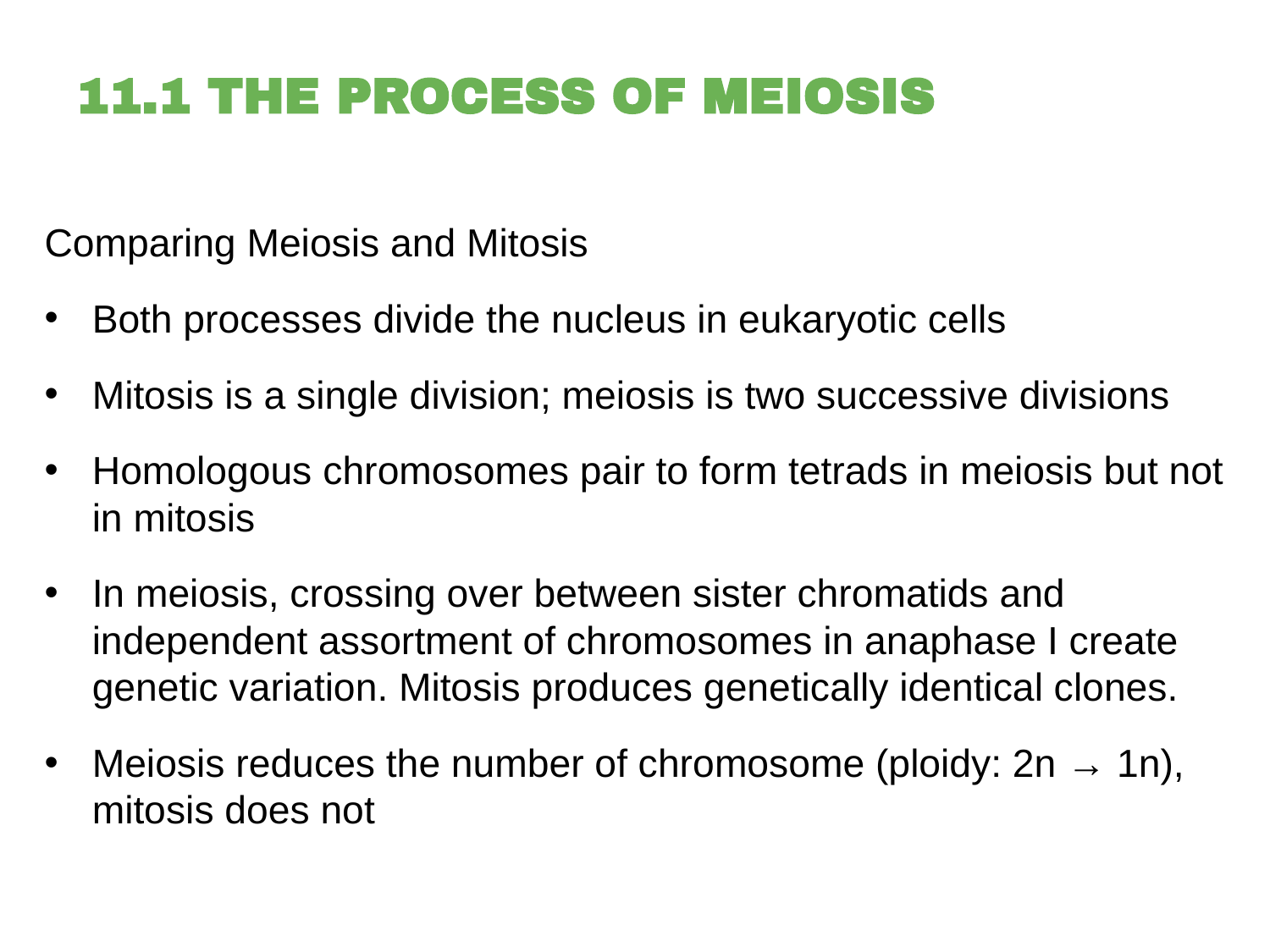

# 11.1 THE PROCESS OF MEIOSIS
Comparing Meiosis and Mitosis
Both processes divide the nucleus in eukaryotic cells
Mitosis is a single division; meiosis is two successive divisions
Homologous chromosomes pair to form tetrads in meiosis but not in mitosis
In meiosis, crossing over between sister chromatids and independent assortment of chromosomes in anaphase I create genetic variation. Mitosis produces genetically identical clones.
Meiosis reduces the number of chromosome (ploidy: 2n → 1n), mitosis does not